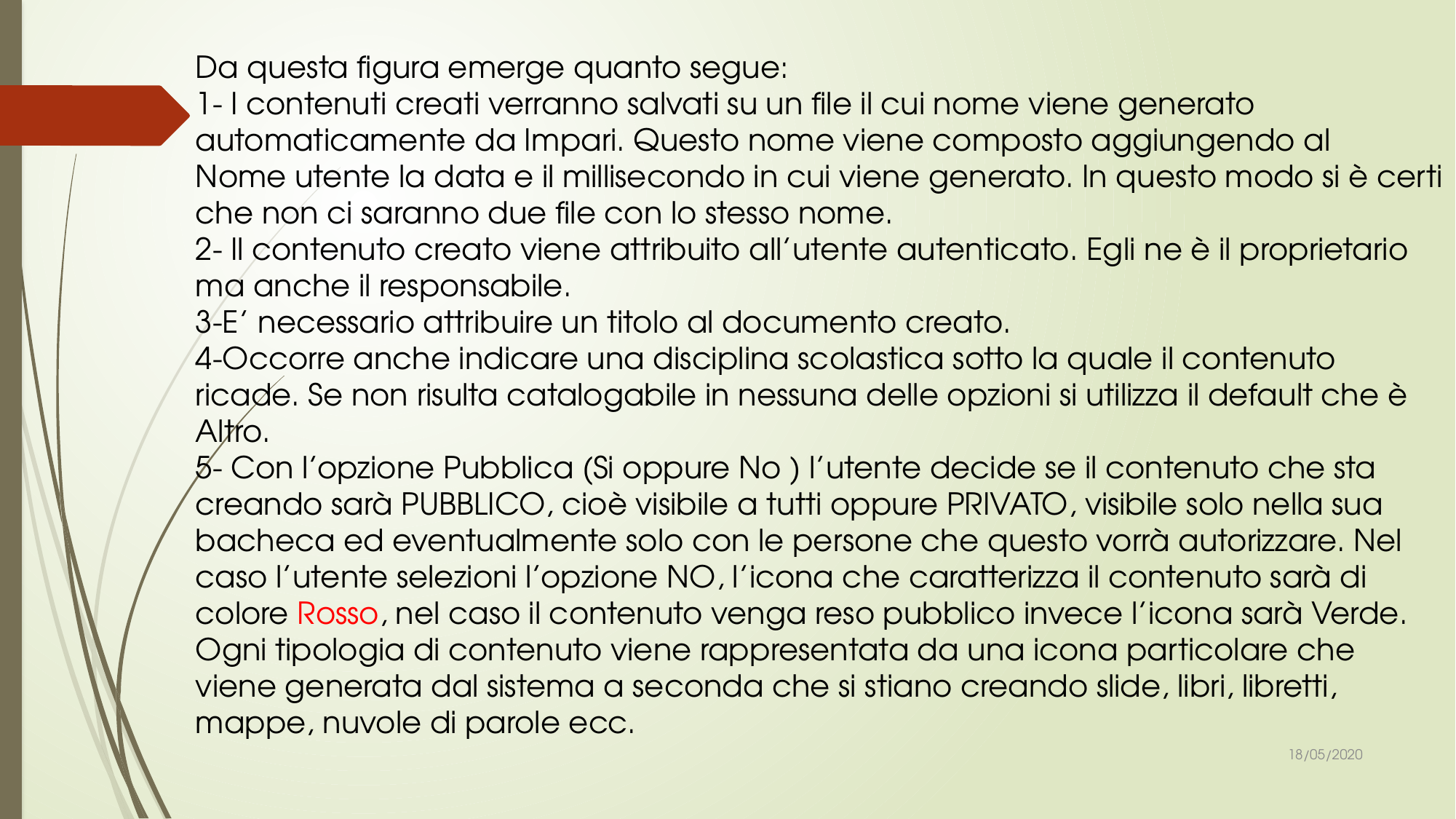

Da questa figura emerge quanto segue:
1- I contenuti creati verranno salvati su un file il cui nome viene generato
automaticamente da Impari. Questo nome viene composto aggiungendo al
Nome utente la data e il millisecondo in cui viene generato. In questo modo si è certi
che non ci saranno due file con lo stesso nome.
2- Il contenuto creato viene attribuito all’utente autenticato. Egli ne è il proprietario ma anche il responsabile.
3-E’ necessario attribuire un titolo al documento creato.
4-Occorre anche indicare una disciplina scolastica sotto la quale il contenuto ricade. Se non risulta catalogabile in nessuna delle opzioni si utilizza il default che è Altro.
5- Con l’opzione Pubblica (Si oppure No ) l’utente decide se il contenuto che sta
creando sarà PUBBLICO, cioè visibile a tutti oppure PRIVATO, visibile solo nella sua
bacheca ed eventualmente solo con le persone che questo vorrà autorizzare. Nel caso l’utente selezioni l’opzione NO, l’icona che caratterizza il contenuto sarà di colore Rosso, nel caso il contenuto venga reso pubblico invece l’icona sarà Verde. Ogni tipologia di contenuto viene rappresentata da una icona particolare che viene generata dal sistema a seconda che si stiano creando slide, libri, libretti, mappe, nuvole di parole ecc.
18/05/2020